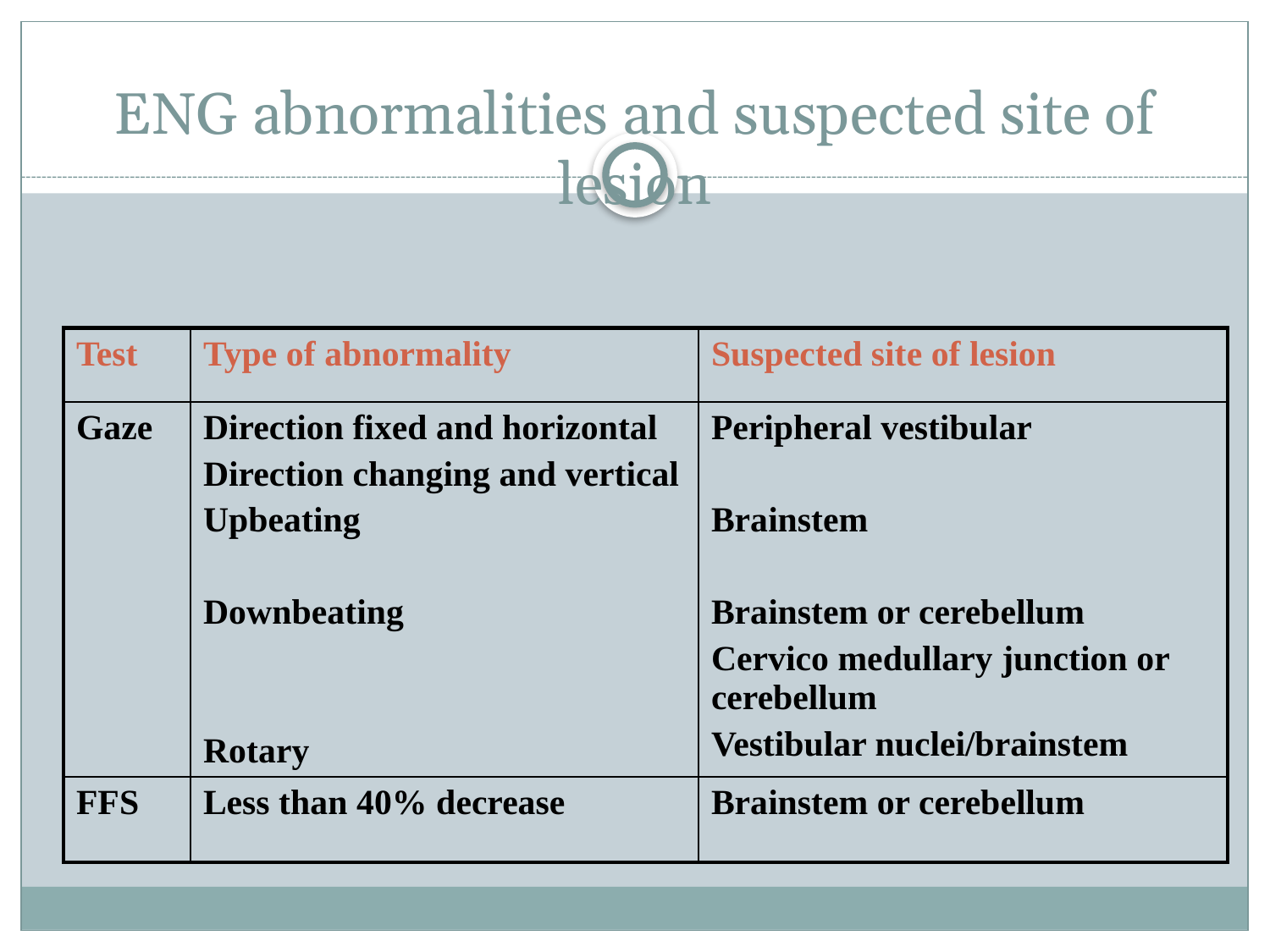

# ENG abnormalities and suspected site of lesion
| Test | Type of abnormality | Suspected site of lesion |
| --- | --- | --- |
| Gaze | Direction fixed and horizontal Direction changing and vertical Upbeating Downbeating Rotary | Peripheral vestibular Brainstem Brainstem or cerebellum Cervico medullary junction or cerebellum Vestibular nuclei/brainstem |
| FFS | Less than 40% decrease | Brainstem or cerebellum |